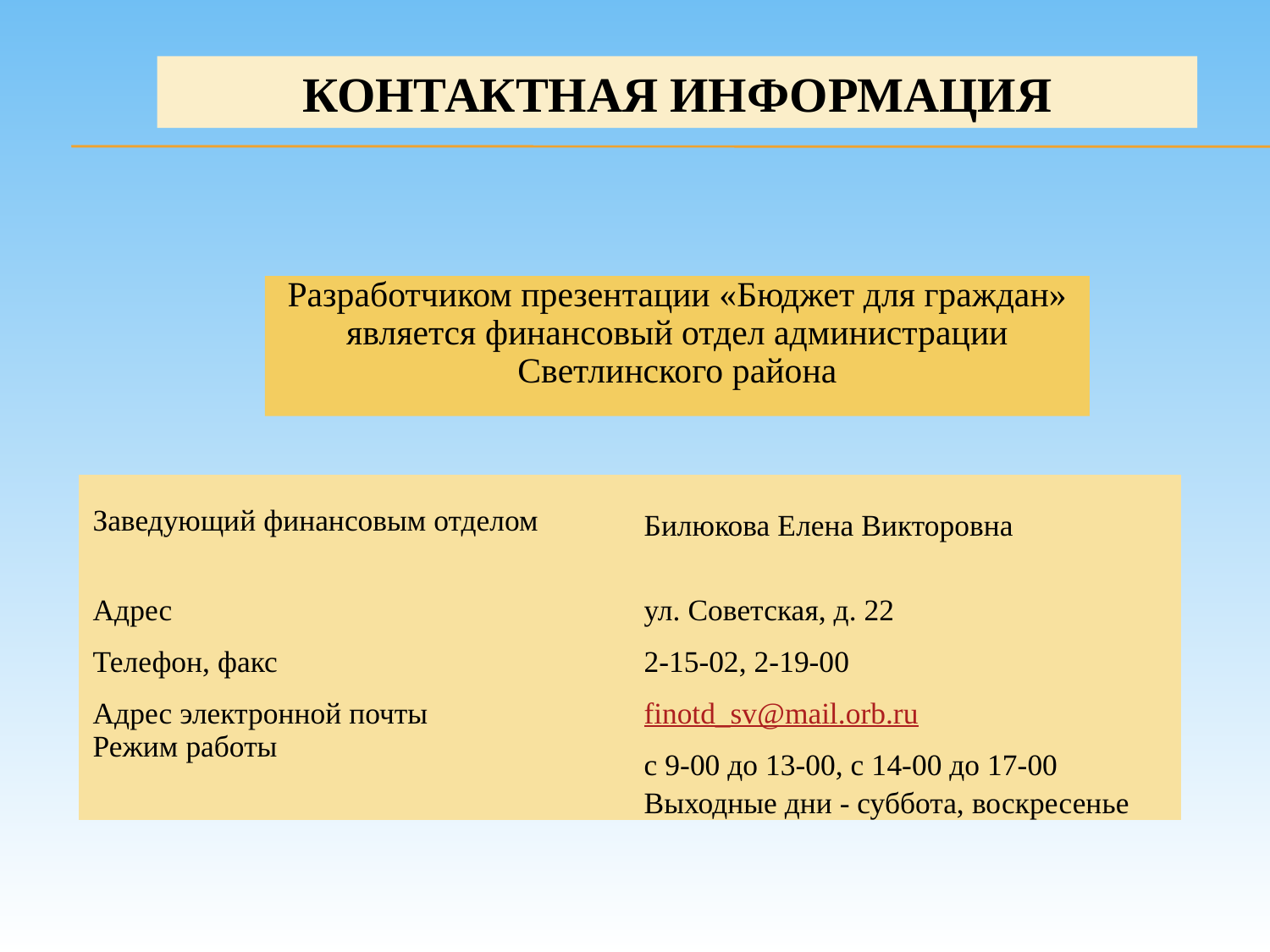

КОНТАКТНАЯ ИНФОРМАЦИЯ
Разработчиком презентации «Бюджет для граждан» является финансовый отдел администрации Светлинского района
| Заведующий финансовым отделом | Билюкова Елена Викторовна |
| --- | --- |
| Адрес | ул. Советская, д. 22 |
| Телефон, факс | 2-15-02, 2-19-00 |
| Адрес электронной почты | finotd\_sv@mail.orb.ru |
| Режим работы | с 9-00 до 13-00, с 14-00 до 17-00 Выходные дни - суббота, воскресенье |